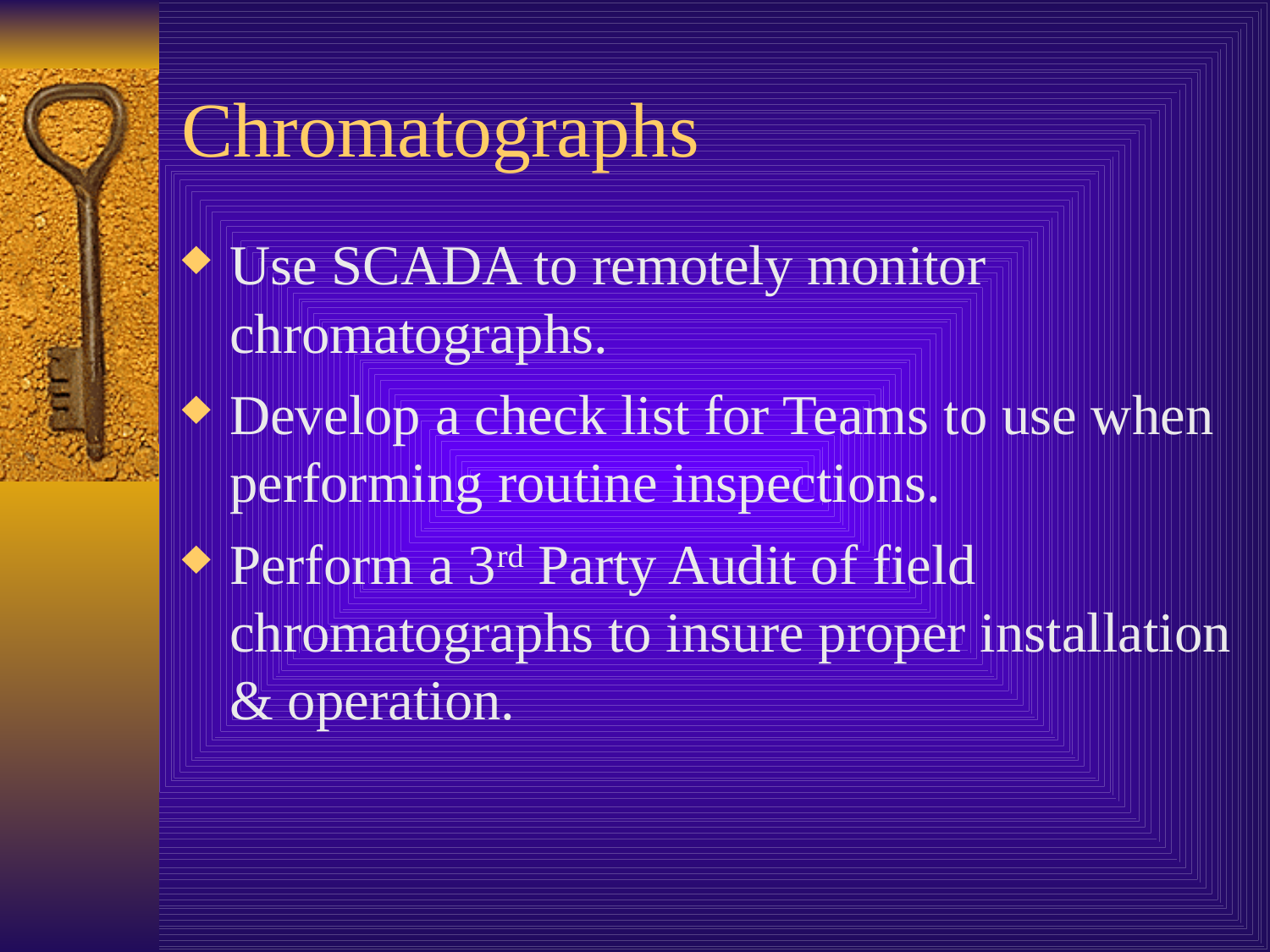

# Chromatographs
Use SCADA to remotely monitor chromatographs.
Develop a check list for Teams to use when performing routine inspections.
Perform a 3rd Party Audit of field chromatographs to insure proper installation & operation.